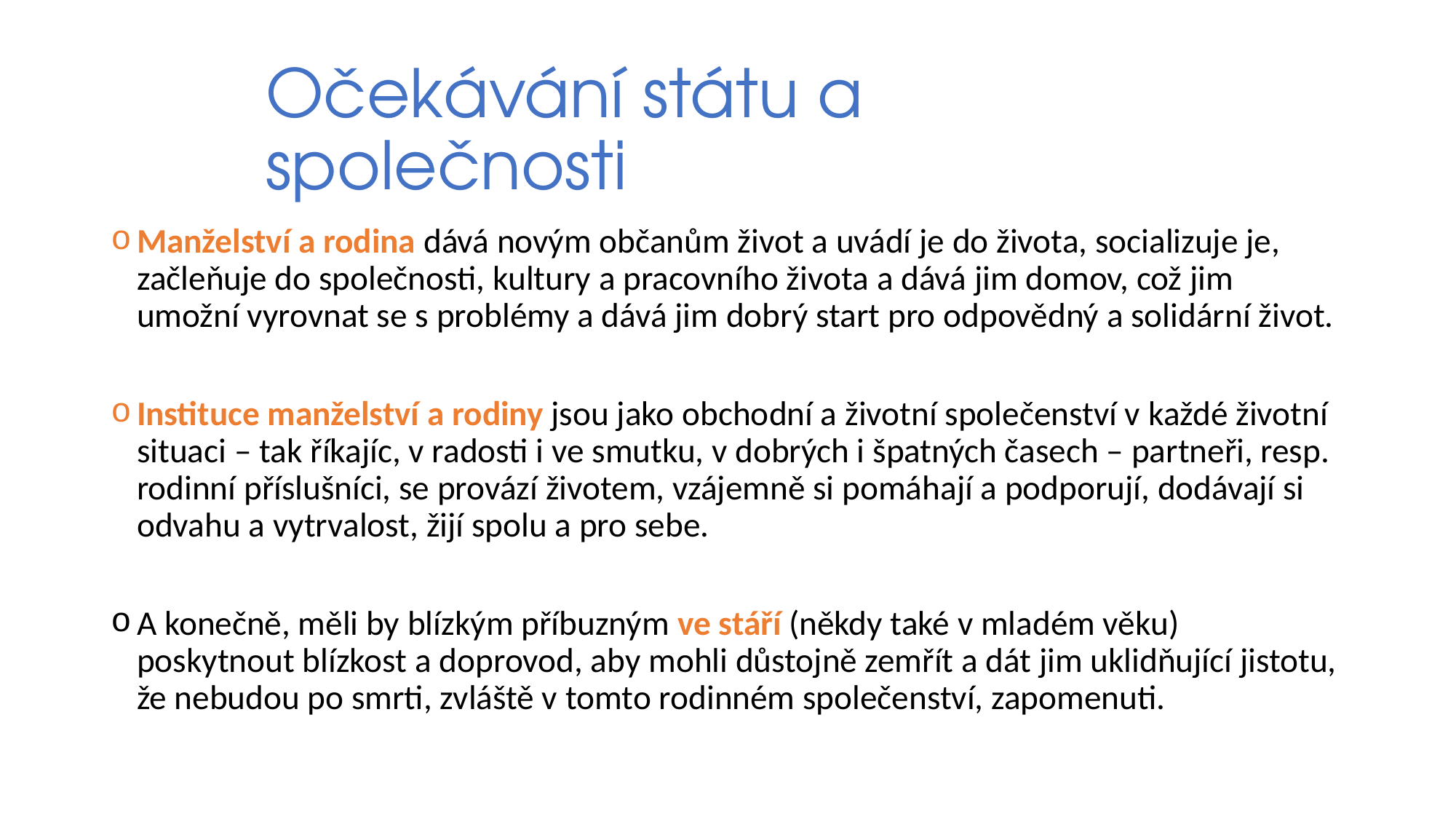

# Očekávání státu a společnosti
Manželství a rodina dává novým občanům život a uvádí je do života, socializuje je, začleňuje do společnosti, kultury a pracovního života a dává jim domov, což jim umožní vyrovnat se s problémy a dává jim dobrý start pro odpovědný a solidární život.

Instituce manželství a rodiny jsou jako obchodní a životní společenství v každé životní situaci – tak říkajíc, v radosti i ve smutku, v dobrých i špatných časech – partneři, resp. rodinní příslušníci, se provází životem, vzájemně si pomáhají a podporují, dodávají si odvahu a vytrvalost, žijí spolu a pro sebe.

A konečně, měli by blízkým příbuzným ve stáří (někdy také v mladém věku) poskytnout blízkost a doprovod, aby mohli důstojně zemřít a dát jim uklidňující jistotu, že nebudou po smrti, zvláště v tomto rodinném společenství, zapomenuti.